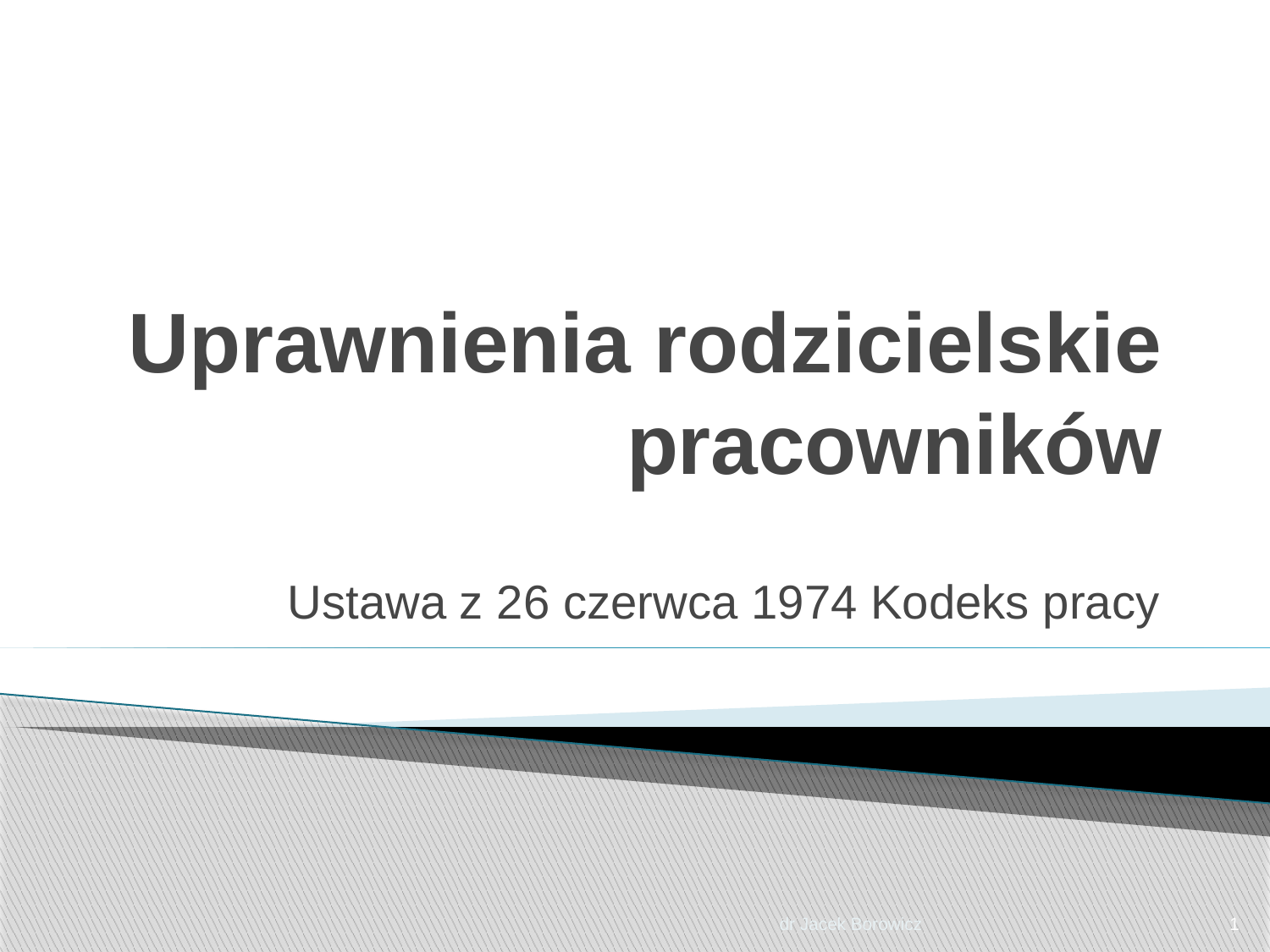

# Uprawnienia rodzicielskie pracowników

Ustawa z 26 czerwca 1974 Kodeks pracy

dr Jacek Borowicz
1